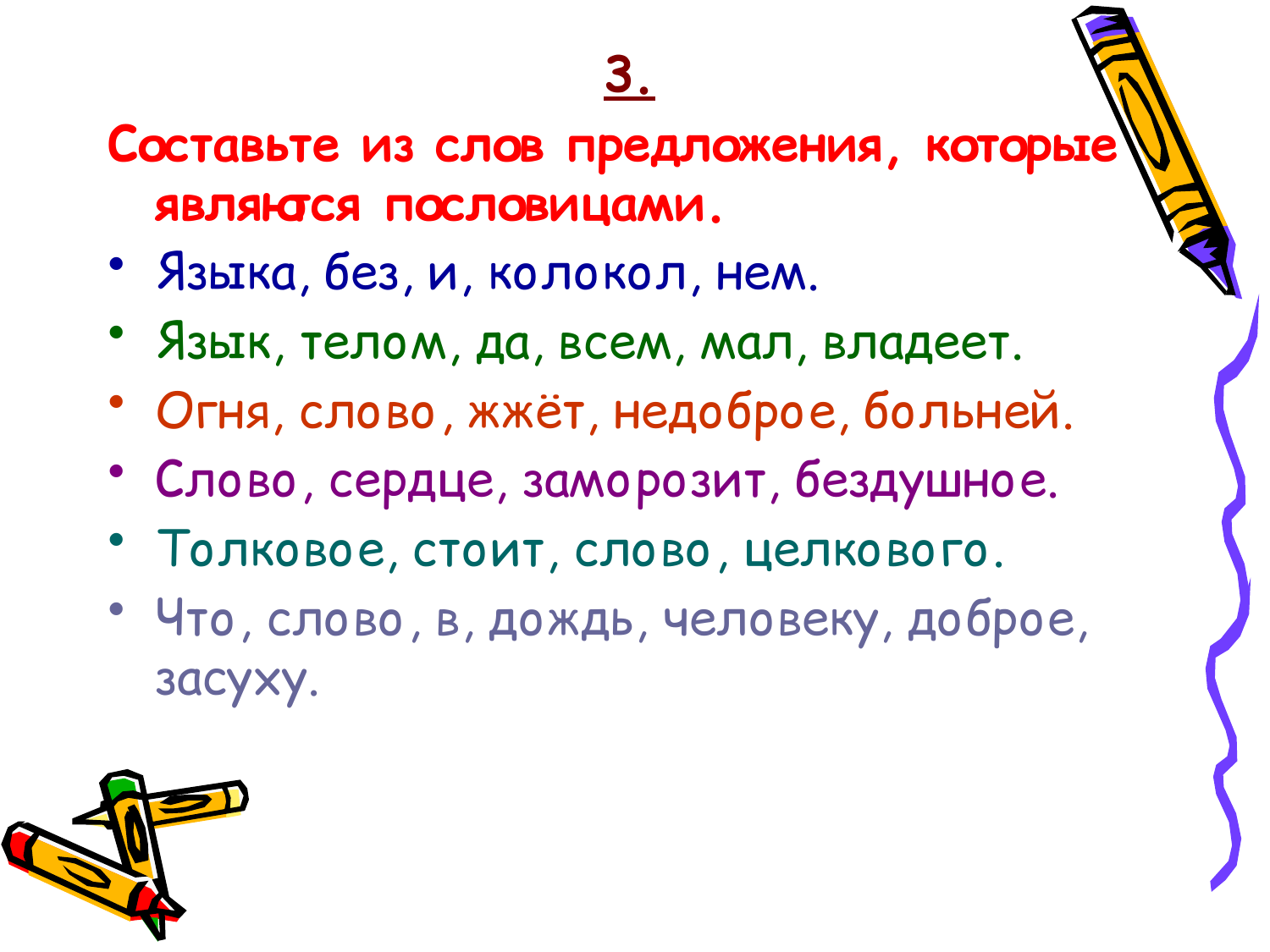

#
3.
Составьте из слов предложения, которые являются пословицами.
Языка, без, и, колокол, нем.
Язык, телом, да, всем, мал, владеет.
Огня, слово, жжёт, недоброе, больней.
Слово, сердце, заморозит, бездушное.
Толковое, стоит, слово, целкового.
Что, слово, в, дождь, человеку, доброе, засуху.